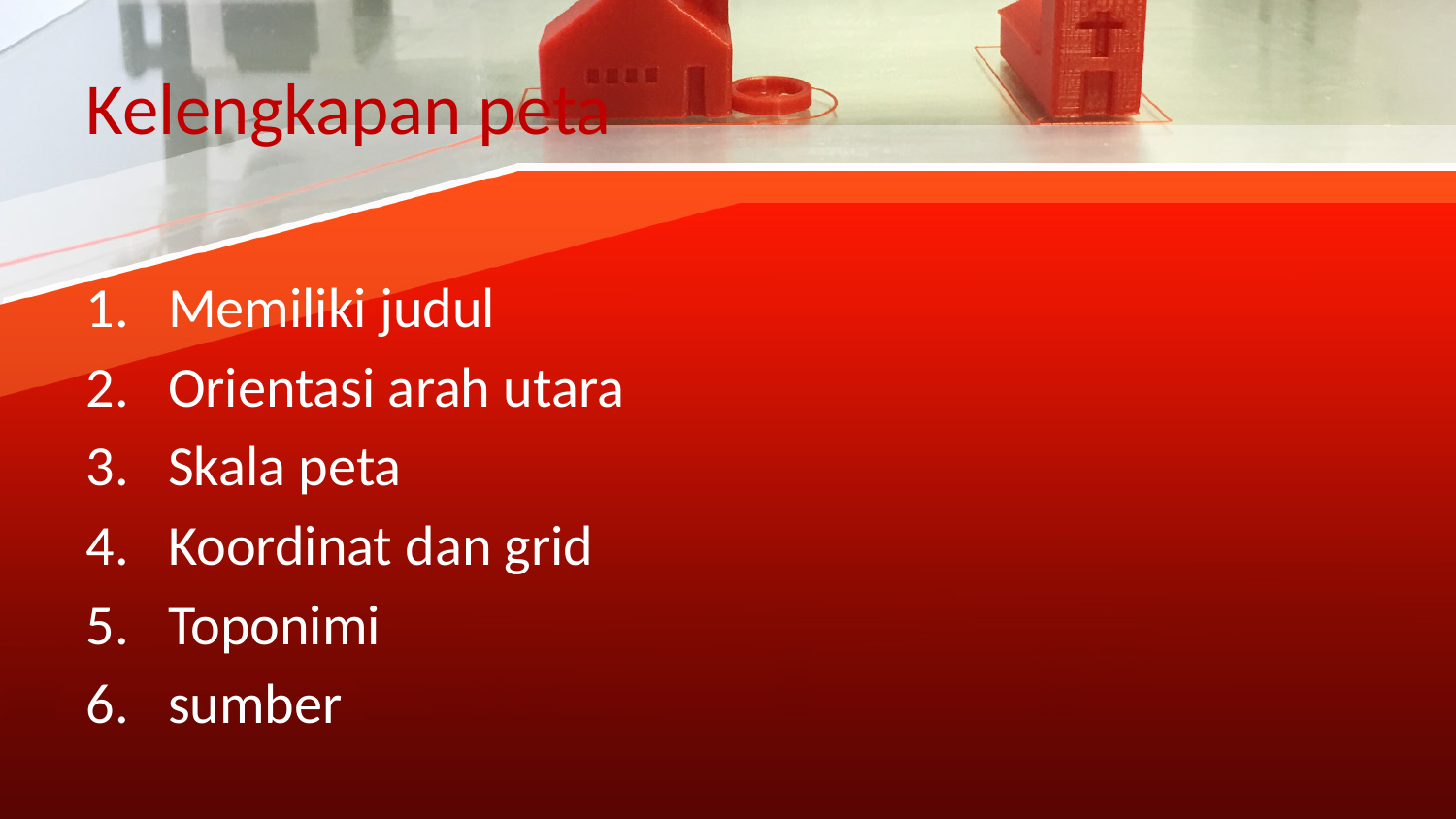

# Kelengkapan peta
Memiliki judul
Orientasi arah utara
Skala peta
Koordinat dan grid
Toponimi
sumber